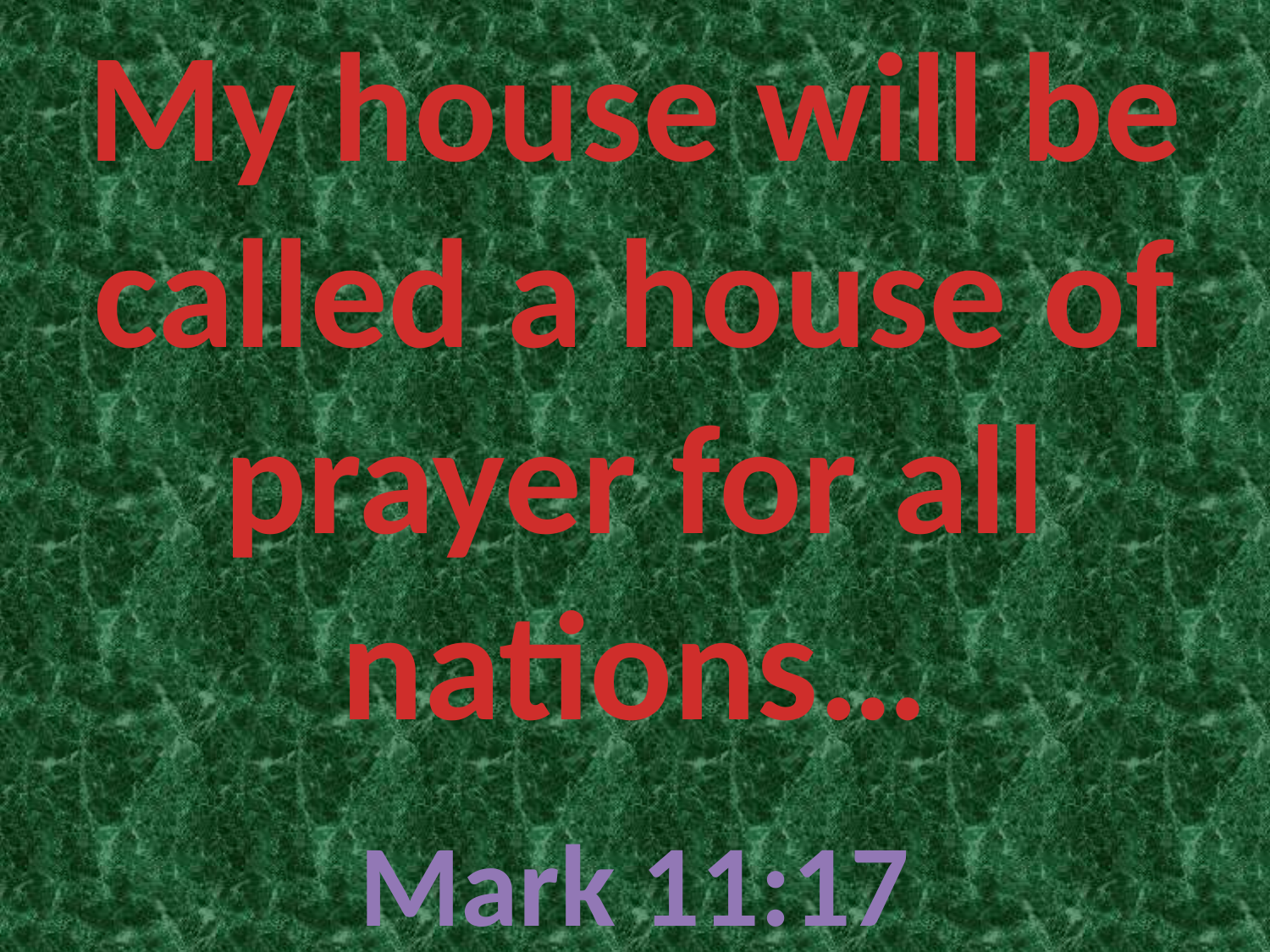

My house will be called a house of prayer for all nations…
Mark 11:17